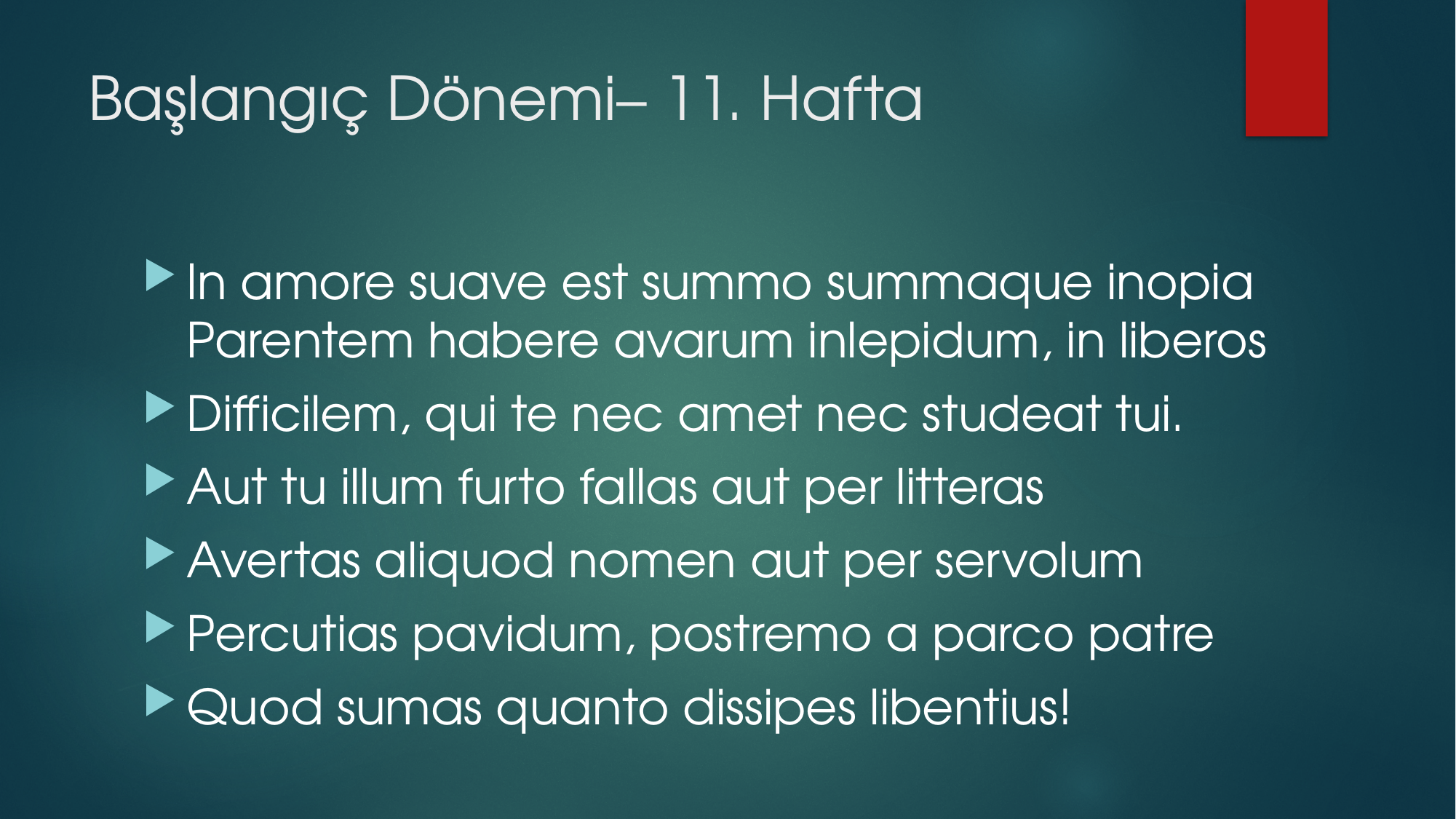

# Başlangıç Dönemi– 11. Hafta
In amore suave est summo summaque inopia	Parentem habere avarum inlepidum, in liberos
Difficilem, qui te nec amet nec studeat tui.
Aut tu illum furto fallas aut per litteras
Avertas aliquod nomen aut per servolum
Percutias pavidum, postremo a parco patre
Quod sumas quanto dissipes libentius!